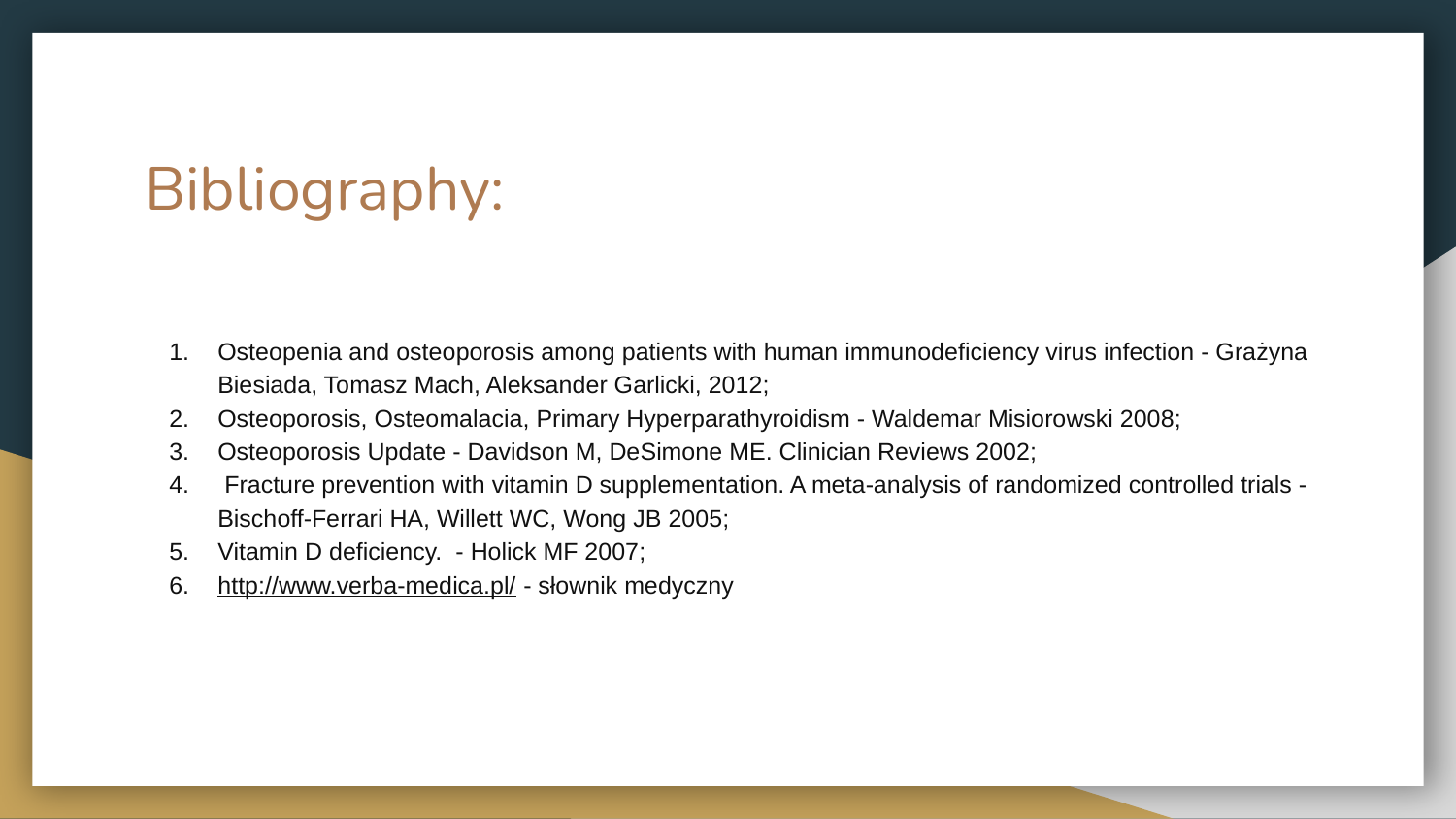

# Bibliography:
Osteopenia and osteoporosis among patients with human immunodeficiency virus infection - Grażyna Biesiada, Tomasz Mach, Aleksander Garlicki, 2012;
Osteoporosis, Osteomalacia, Primary Hyperparathyroidism - Waldemar Misiorowski 2008;
Osteoporosis Update - Davidson M, DeSimone ME. Clinician Reviews 2002;
 Fracture prevention with vitamin D supplementation. A meta-analysis of randomized controlled trials - Bischoff-Ferrari HA, Willett WC, Wong JB 2005;
Vitamin D deficiency.  - Holick MF 2007;
http://www.verba-medica.pl/ - słownik medyczny